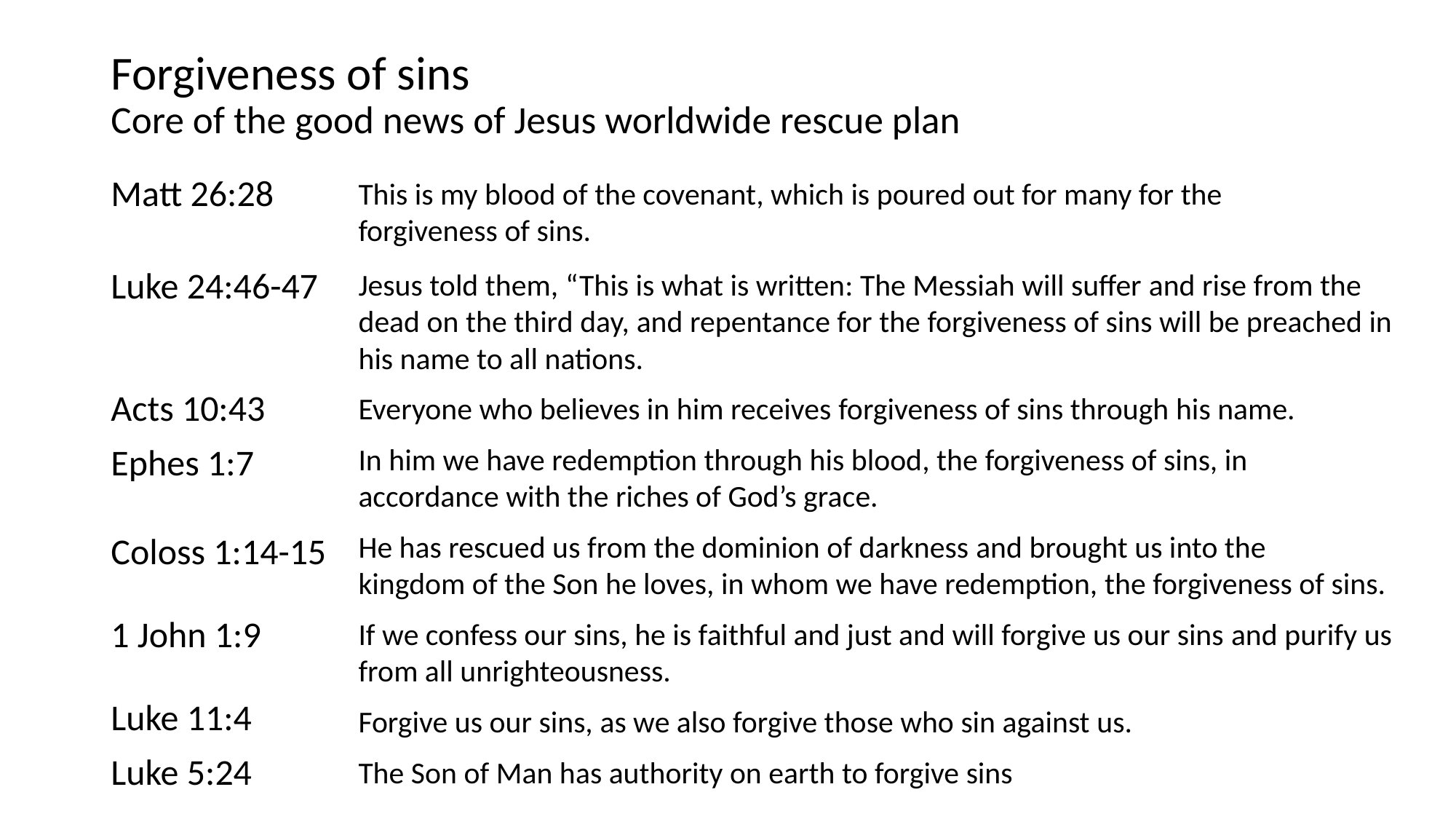

# Forgiveness of sins Core of the good news of Jesus worldwide rescue plan
Matt 26:28

Luke 24:46-47

Acts 10:43
Ephes 1:7

Coloss 1:14-15

1 John 1:9

Luke 11:4
Luke 5:24
This is my blood of the covenant, which is poured out for many for the forgiveness of sins.

Jesus told them, “This is what is written: The Messiah will suffer and rise from the dead on the third day, and repentance for the forgiveness of sins will be preached in his name to all nations.

Everyone who believes in him receives forgiveness of sins through his name.

In him we have redemption through his blood, the forgiveness of sins, in accordance with the riches of God’s grace.

He has rescued us from the dominion of darkness and brought us into the kingdom of the Son he loves, in whom we have redemption, the forgiveness of sins.

If we confess our sins, he is faithful and just and will forgive us our sins and purify us from all unrighteousness.

Forgive us our sins, as we also forgive those who sin against us.

The Son of Man has authority on earth to forgive sins